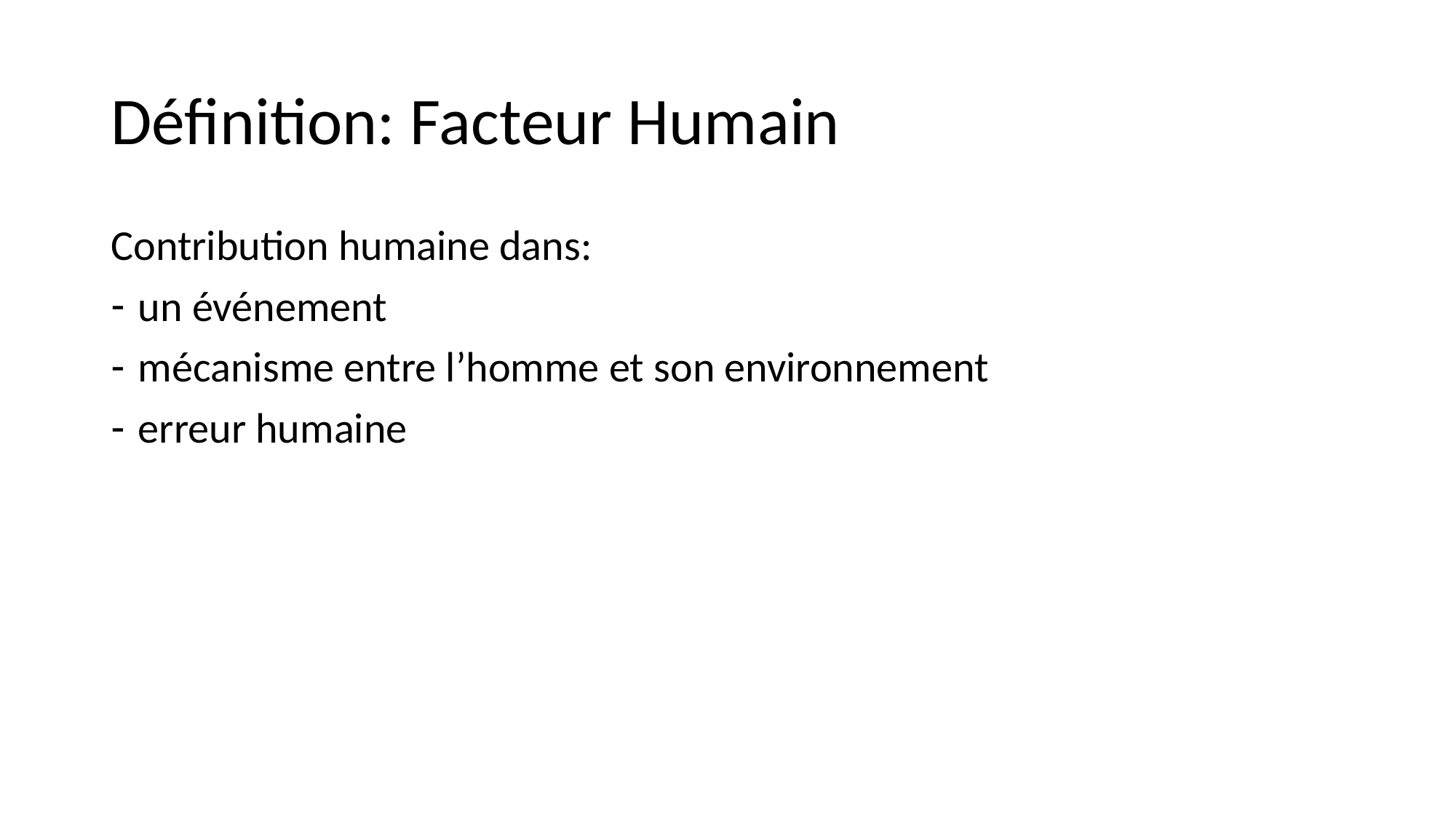

# Définition: Facteur Humain
Contribution humaine dans:
un événement
mécanisme entre l’homme et son environnement
erreur humaine